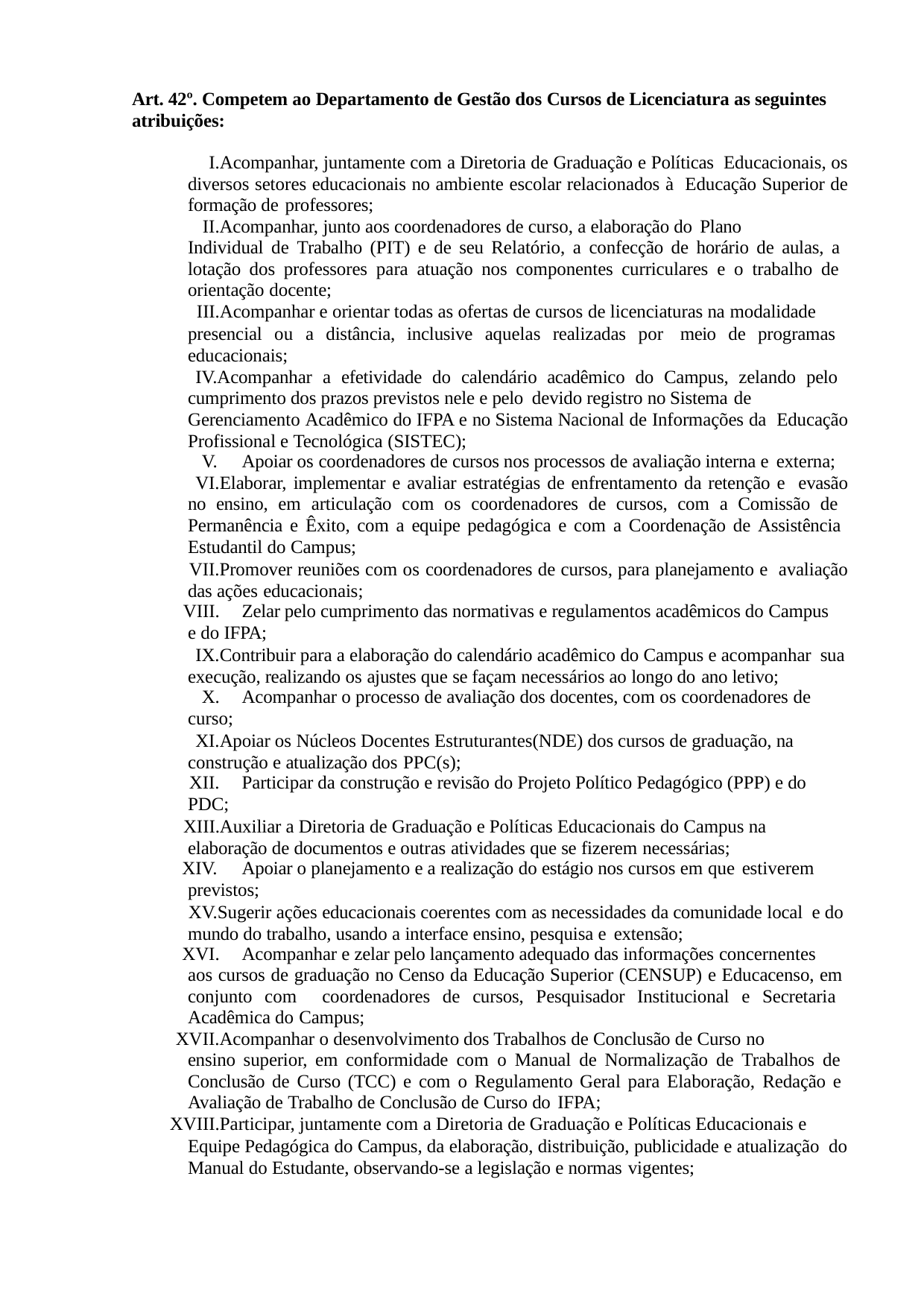

Art. 42º. Competem ao Departamento de Gestão dos Cursos de Licenciatura as seguintes  atribuições:

Acompanhar, juntamente com a Diretoria de Graduação e Políticas  Educacionais, os diversos setores educacionais no ambiente escolar relacionados à  Educação Superior de formação de professores;
Acompanhar, junto aos coordenadores de curso, a elaboração do Plano
Individual de Trabalho (PIT) e de seu Relatório, a confecção de horário de aulas, a  lotação dos professores para atuação nos componentes curriculares e o trabalho de  orientação docente;
Acompanhar e orientar todas as ofertas de cursos de licenciaturas na modalidade
presencial ou a distância, inclusive aquelas realizadas por meio de programas  educacionais;
Acompanhar a efetividade do calendário acadêmico do Campus, zelando pelo  cumprimento dos prazos previstos nele e pelo  devido registro no Sistema de
Gerenciamento Acadêmico do IFPA e no Sistema Nacional de Informações da  Educação Profissional e Tecnológica (SISTEC);
Apoiar os coordenadores de cursos nos processos de avaliação interna e externa;
Elaborar, implementar e avaliar estratégias de enfrentamento da retenção e  evasão no ensino, em articulação com os coordenadores de cursos, com a Comissão de  Permanência e Êxito, com a equipe pedagógica e com a Coordenação de Assistência  Estudantil do Campus;
Promover reuniões com os coordenadores de cursos, para planejamento e  avaliação das ações educacionais;
Zelar pelo cumprimento das normativas e regulamentos acadêmicos do Campus
e do IFPA;
Contribuir para a elaboração do calendário acadêmico do Campus e acompanhar  sua execução, realizando os ajustes que se façam necessários ao longo do ano letivo;
Acompanhar o processo de avaliação dos docentes, com os coordenadores de
curso;
Apoiar os Núcleos Docentes Estruturantes(NDE) dos cursos de graduação, na  construção e atualização dos PPC(s);
Participar da construção e revisão do Projeto Político Pedagógico (PPP) e do
PDC;
Auxiliar a Diretoria de Graduação e Políticas Educacionais do Campus na  elaboração de documentos e outras atividades que se fizerem necessárias;
Apoiar o planejamento e a realização do estágio nos cursos em que estiverem
previstos;
Sugerir ações educacionais coerentes com as necessidades da comunidade local  e do mundo do trabalho, usando a interface ensino, pesquisa e extensão;
Acompanhar e zelar pelo lançamento adequado das informações concernentes
aos cursos de graduação no Censo da Educação Superior (CENSUP) e Educacenso, em  conjunto com  coordenadores de cursos, Pesquisador Institucional e Secretaria  Acadêmica do Campus;
Acompanhar o desenvolvimento dos Trabalhos de Conclusão de Curso no
ensino superior, em conformidade com o Manual de Normalização de Trabalhos de  Conclusão de Curso (TCC) e com o Regulamento Geral para Elaboração, Redação e  Avaliação de Trabalho de Conclusão de Curso do IFPA;
Participar, juntamente com a Diretoria de Graduação e Políticas Educacionais e
Equipe Pedagógica do Campus, da elaboração, distribuição, publicidade e atualização  do Manual do Estudante, observando-se a legislação e normas vigentes;